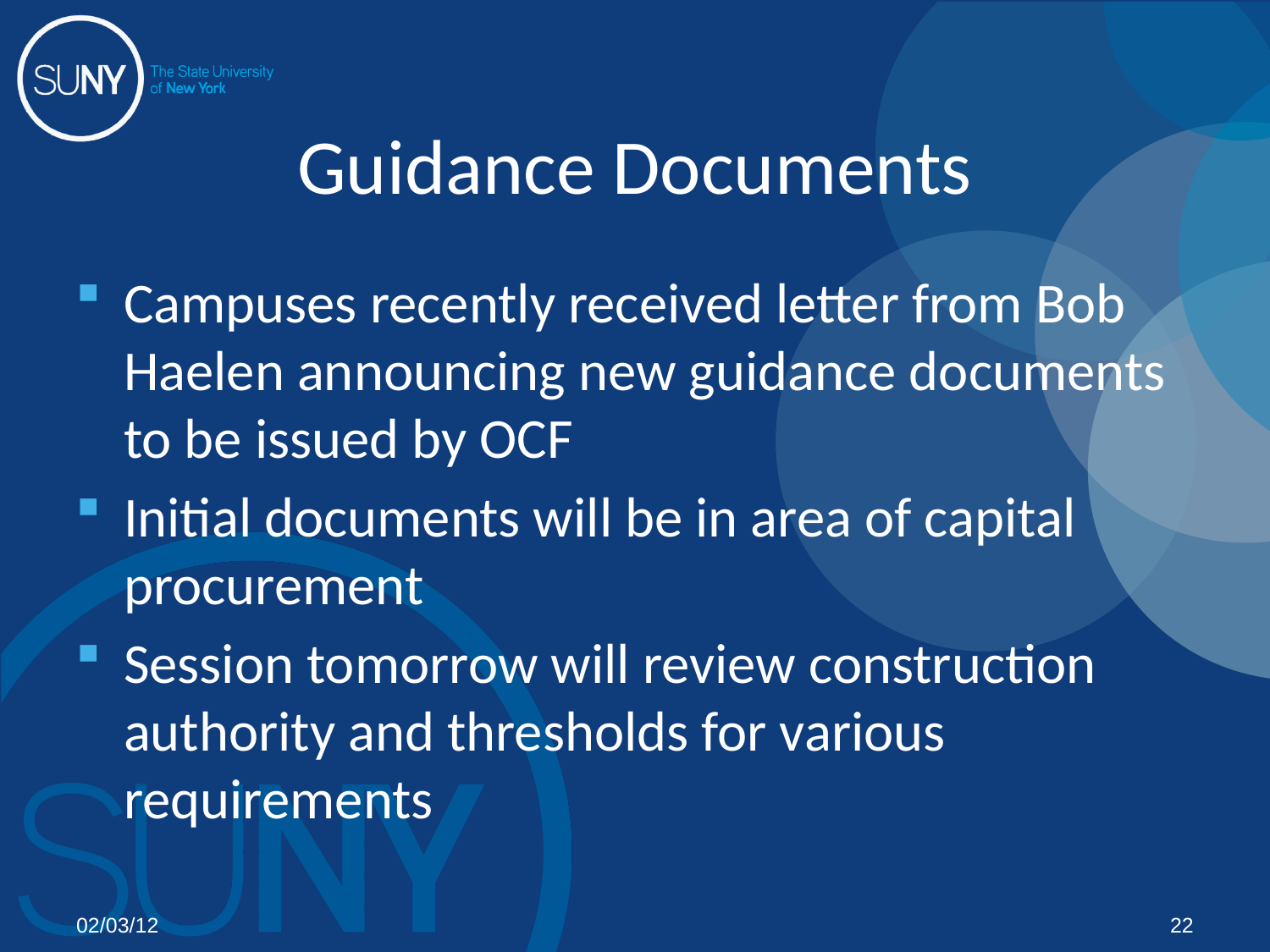

# Guidance Documents
Campuses recently received letter from Bob  Haelen announcing new guidance documents to be issued by OCF
Initial documents will be in area of capital procurement
Session tomorrow will review construction authority and thresholds for various requirements

02/03/12
22